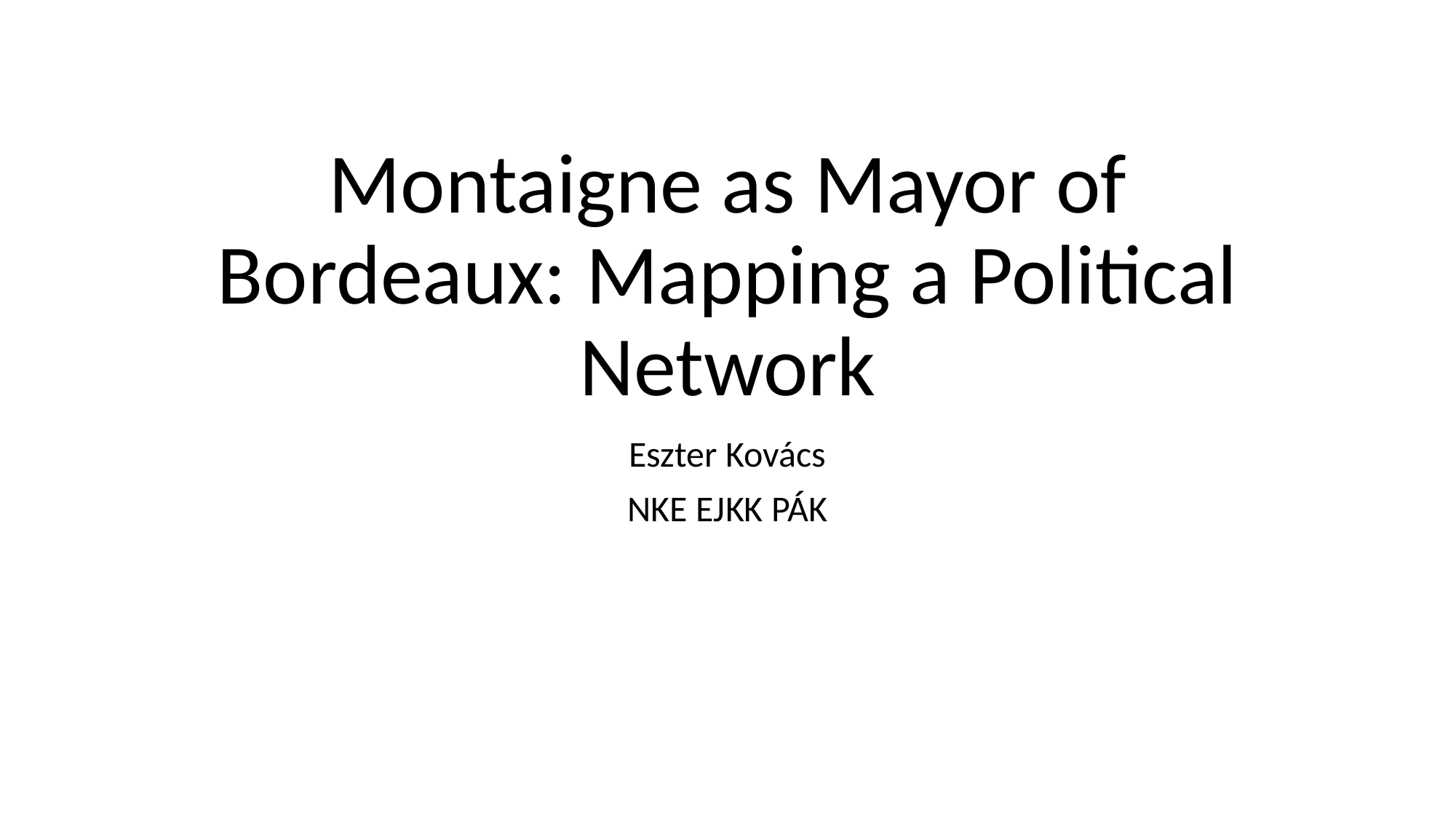

# Montaigne as Mayor of Bordeaux: Mapping a Political Network
Eszter Kovács
NKE EJKK PÁK